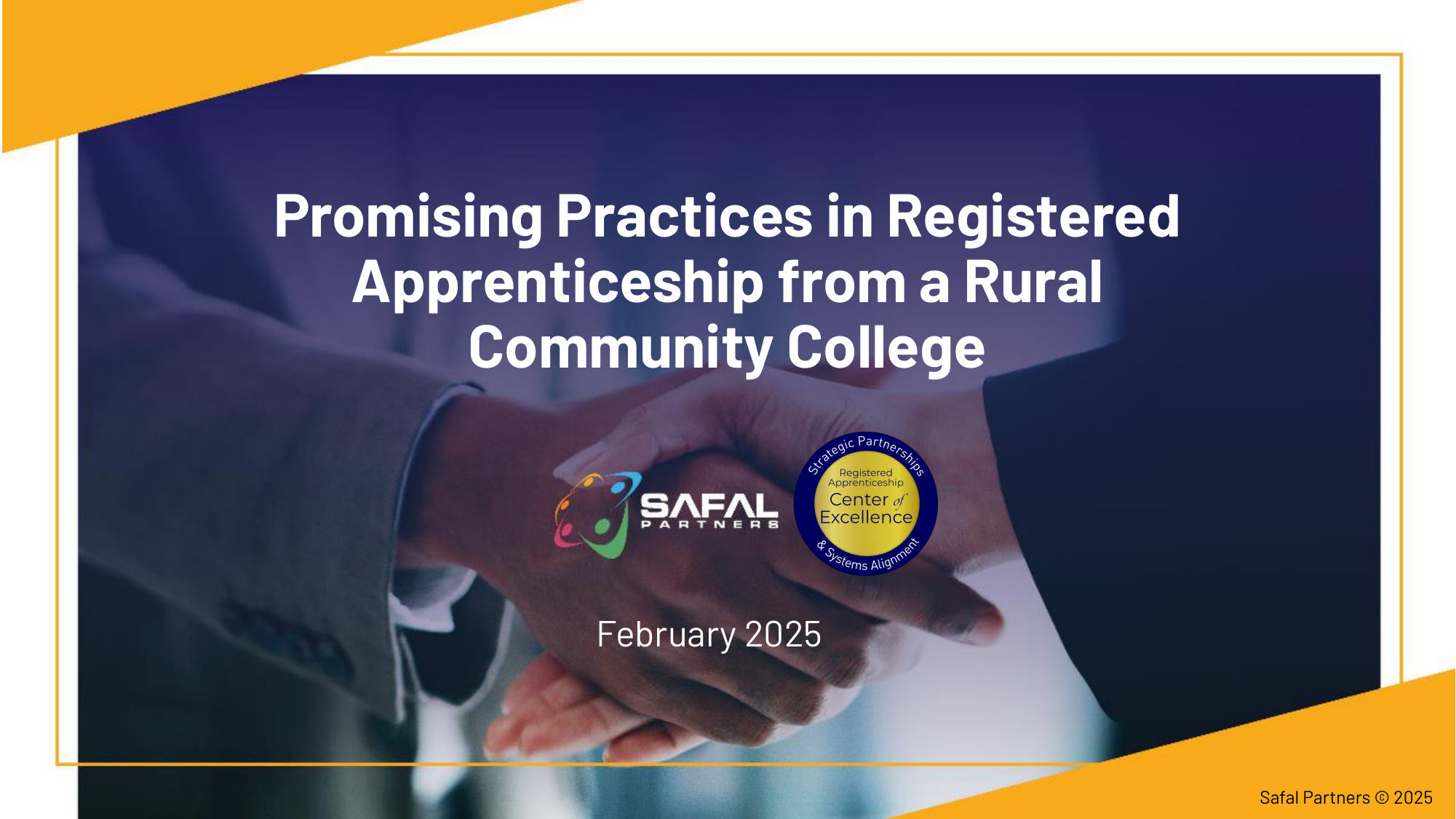

# Promising Practices in Registered Apprenticeship from a Rural Community College
February 2025